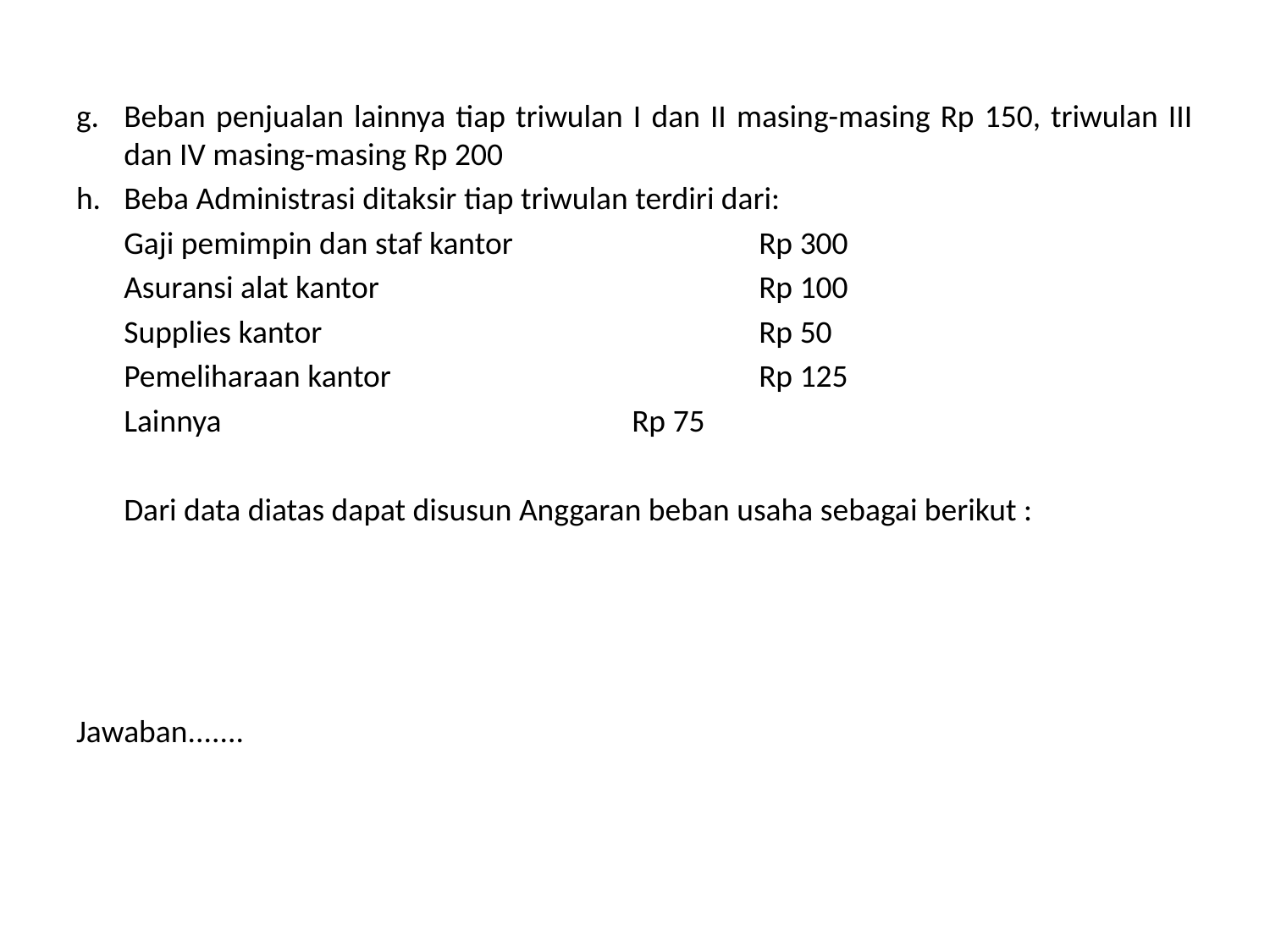

Beban penjualan lainnya tiap triwulan I dan II masing-masing Rp 150, triwulan III dan IV masing-masing Rp 200
Beba Administrasi ditaksir tiap triwulan terdiri dari:
	Gaji pemimpin dan staf kantor		Rp 300
	Asuransi alat kantor			Rp 100
	Supplies kantor				Rp 50
	Pemeliharaan kantor			Rp 125
	Lainnya				Rp 75

	Dari data diatas dapat disusun Anggaran beban usaha sebagai berikut :

Jawaban.......